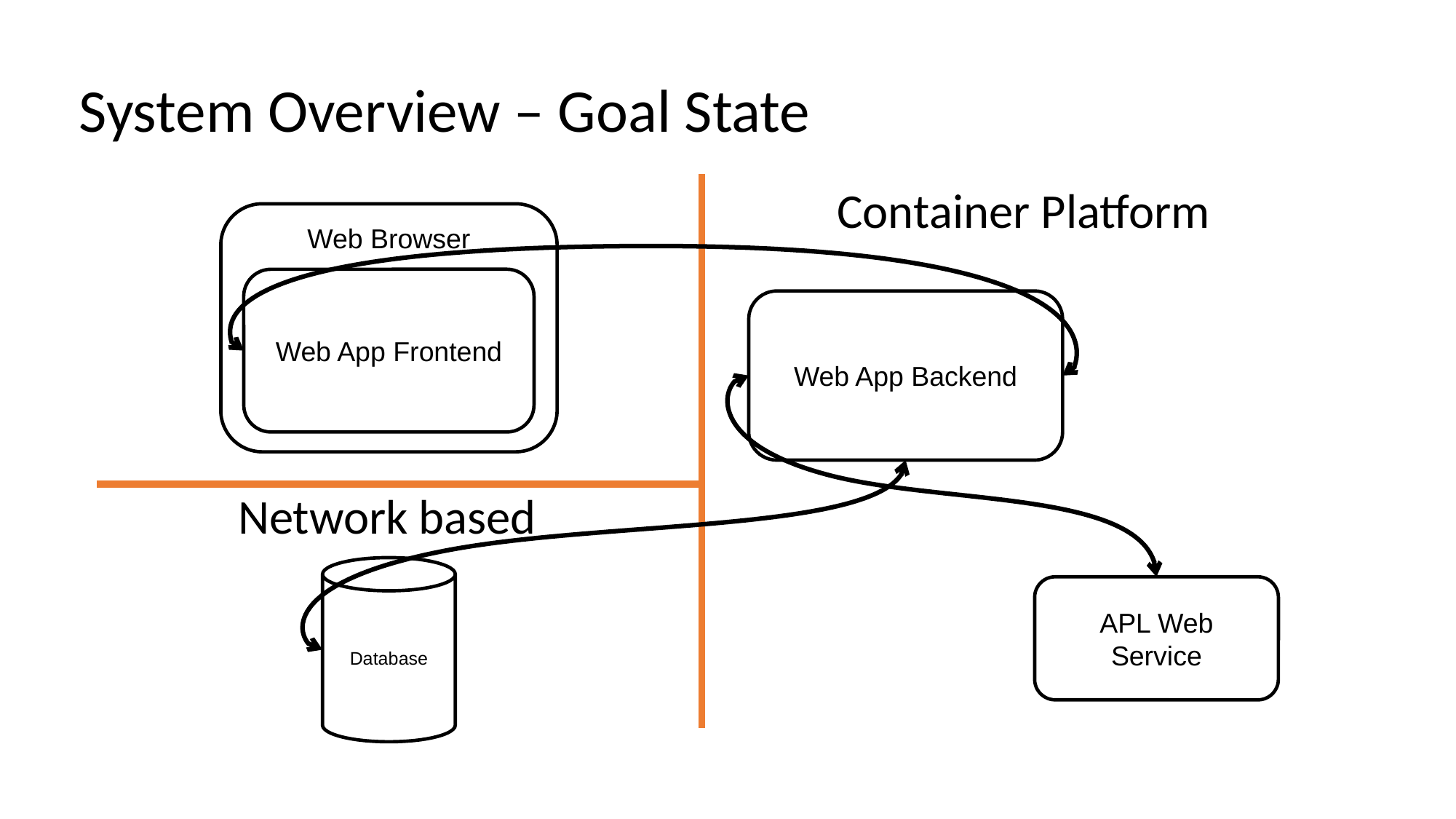

# System Overview – Goal State
Container Platform
Web Browser
Web App Frontend
Web App Backend
Network based
Database
APL Web Service